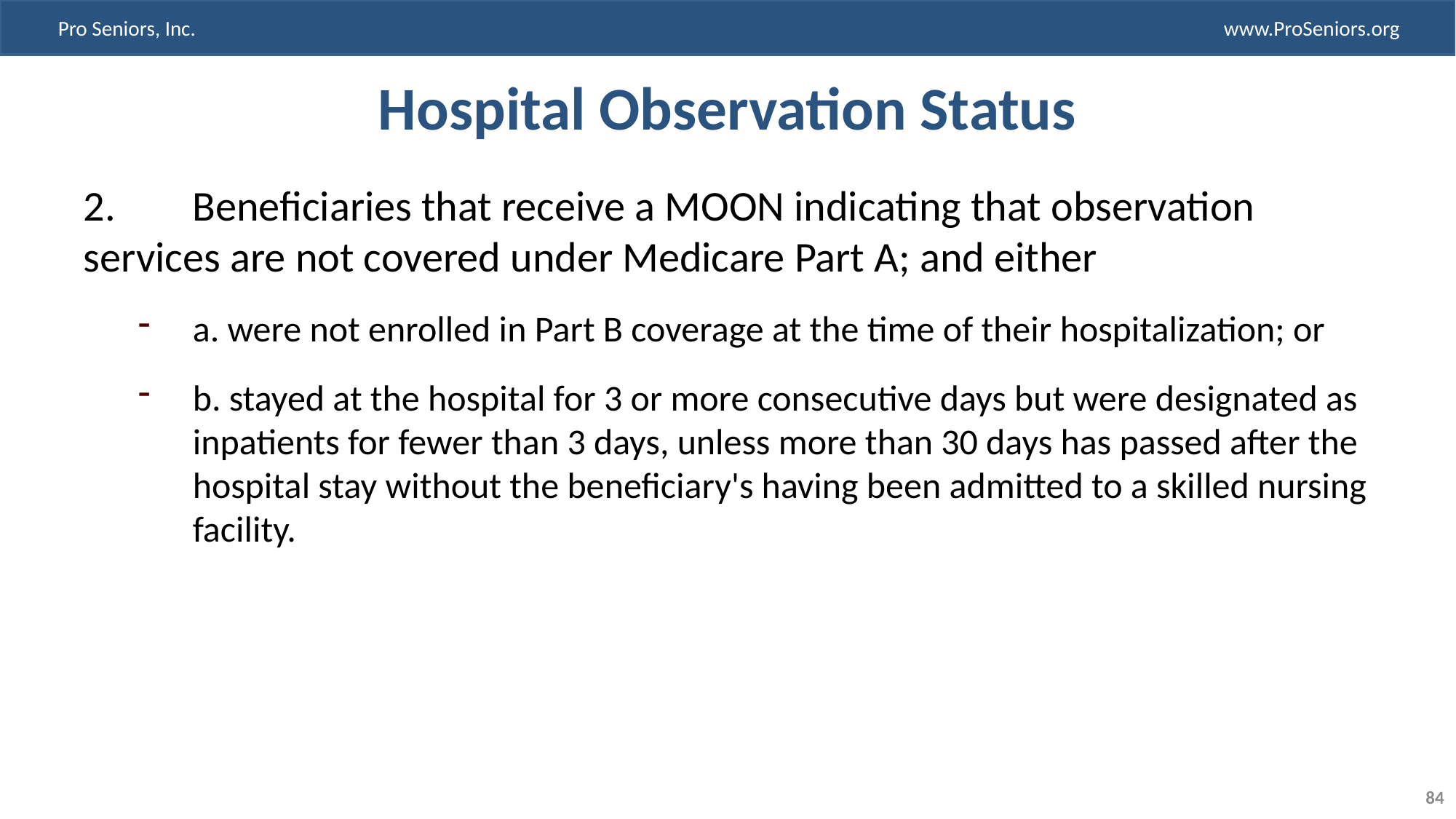

# Hospital Observation Status
2.	Beneficiaries that receive a MOON indicating that observation 	services are not covered under Medicare Part A; and either
a. were not enrolled in Part B coverage at the time of their hospitalization; or
b. stayed at the hospital for 3 or more consecutive days but were designated as inpatients for fewer than 3 days, unless more than 30 days has passed after the hospital stay without the beneficiary's having been admitted to a skilled nursing facility.
84